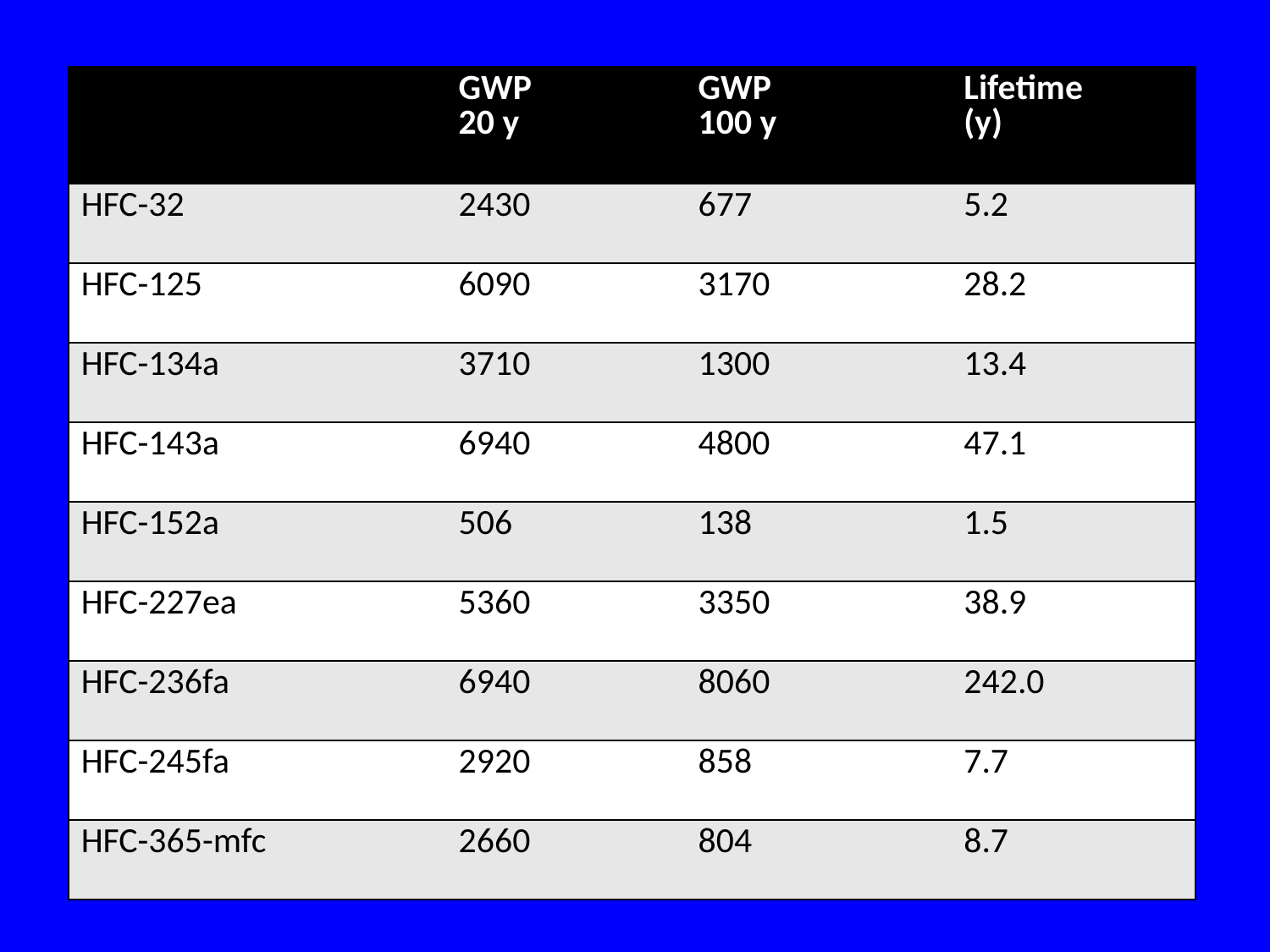

|  | GWP 20 y | GWP 100 y | Lifetime (y) |
| --- | --- | --- | --- |
| HFC-32 | 2430 | 677 | 5.2 |
| HFC-125 | 6090 | 3170 | 28.2 |
| HFC-134a | 3710 | 1300 | 13.4 |
| HFC-143a | 6940 | 4800 | 47.1 |
| HFC-152a | 506 | 138 | 1.5 |
| HFC-227ea | 5360 | 3350 | 38.9 |
| HFC-236fa | 6940 | 8060 | 242.0 |
| HFC-245fa | 2920 | 858 | 7.7 |
| HFC-365-mfc | 2660 | 804 | 8.7 |